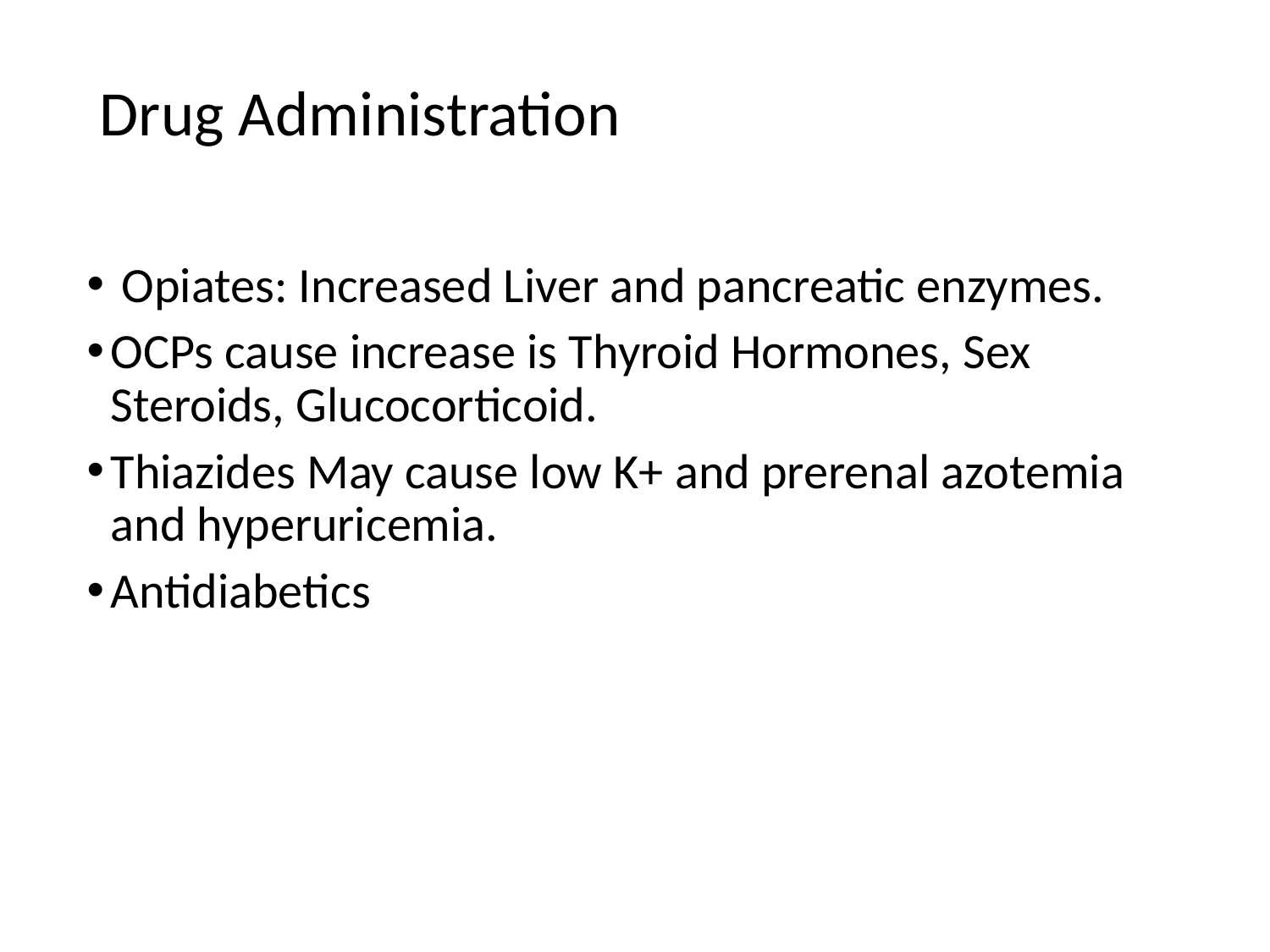

# Drug Administration
 Opiates: Increased Liver and pancreatic enzymes.
OCPs cause increase is Thyroid Hormones, Sex Steroids, Glucocorticoid.
Thiazides May cause low K+ and prerenal azotemia and hyperuricemia.
Antidiabetics